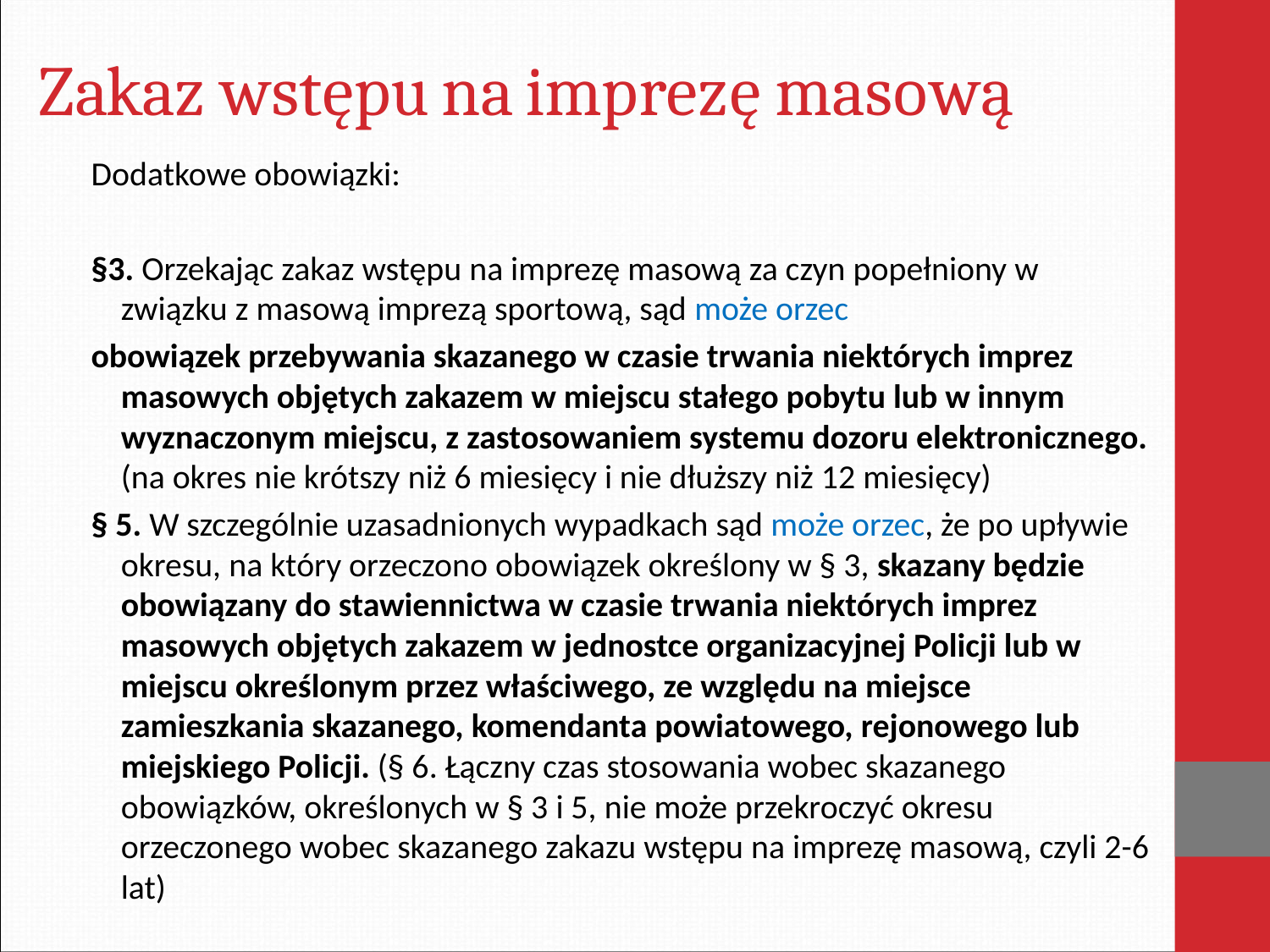

# Zakaz wstępu na imprezę masową
Dodatkowe obowiązki:

§3. Orzekając zakaz wstępu na imprezę masową za czyn popełniony w związku z masową imprezą sportową, sąd może orzec
obowiązek przebywania skazanego w czasie trwania niektórych imprez masowych objętych zakazem w miejscu stałego pobytu lub w innym wyznaczonym miejscu, z zastosowaniem systemu dozoru elektronicznego. (na okres nie krótszy niż 6 miesięcy i nie dłuższy niż 12 miesięcy)
§ 5. W szczególnie uzasadnionych wypadkach sąd może orzec, że po upływie okresu, na który orzeczono obowiązek określony w § 3, skazany będzie obowiązany do stawiennictwa w czasie trwania niektórych imprez masowych objętych zakazem w jednostce organizacyjnej Policji lub w miejscu określonym przez właściwego, ze względu na miejsce zamieszkania skazanego, komendanta powiatowego, rejonowego lub miejskiego Policji. (§ 6. Łączny czas stosowania wobec skazanego obowiązków, określonych w § 3 i 5, nie może przekroczyć okresu orzeczonego wobec skazanego zakazu wstępu na imprezę masową, czyli 2-6 lat)